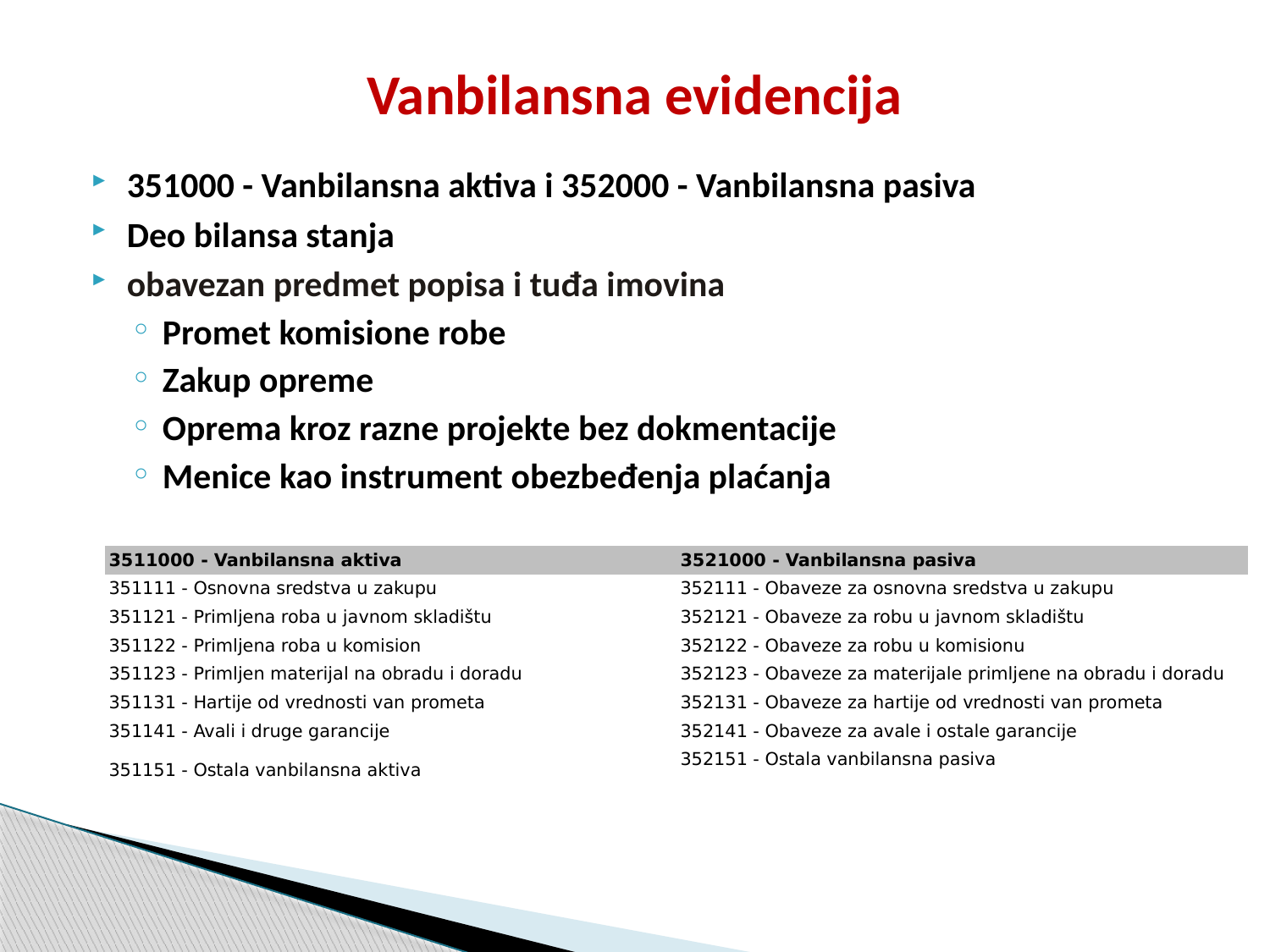

# Vanbilansna evidencija
351000 - Vanbilansna aktiva i 352000 - Vanbilansna pasiva
Deo bilansa stanja
obavezan predmet popisa i tuđa imovina
Promet komisione robe
Zakup opreme
Oprema kroz razne projekte bez dokmentacije
Menice kao instrument obezbeđenja plaćanja

| 3511000 - Vanbilansna aktiva | 3521000 - Vanbilansna pasiva |
| --- | --- |
| 351111 - Osnovna sredstva u zakupu | 352111 - Obaveze za osnovna sredstva u zakupu |
| 351121 - Primljena roba u javnom skladištu | 352121 - Obaveze za robu u javnom skladištu |
| 351122 - Primljena roba u komision | 352122 - Obaveze za robu u komisionu |
| 351123 - Primljen materijal na obradu i doradu | 352123 - Obaveze za materijale primljene na obradu i doradu |
| 351131 - Hartije od vrednosti van prometa | 352131 - Obaveze za hartije od vrednosti van prometa |
| 351141 - Avali i druge garancije | 352141 - Obaveze za avale i ostale garancije |
| 351151 - Ostala vanbilansna aktiva | 352151 - Ostala vanbilansna pasiva |